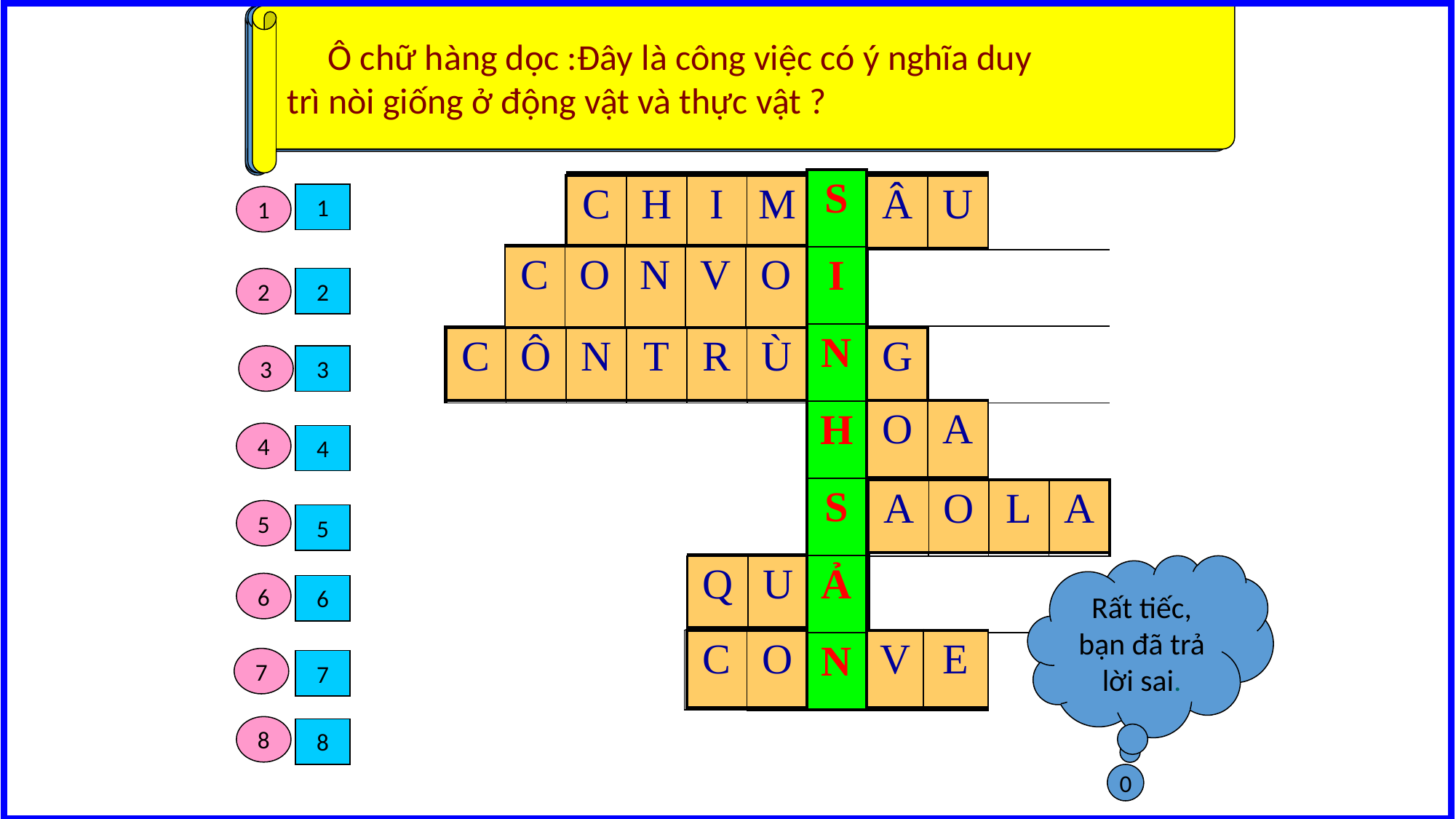

Tên  một con vật được phát hiện đầu tiên ở
    huyện  ALưới ?
Con gì hay giúp đồng bào Tây Nguyên kéo gỗ ?
Sau khi thụ phấn, bầu nhuỵ phát triển thành gì ?
Con gì kêu báo hiệu mùa hè ?
   Tên gọi chung của những con vật tham gia vào quá
trình thụ phấn của thực vật có hoa ?
Tên một cơ quan sinh sản ở thực vật có hoa ?
     Ô chữ hàng dọc :Đây là công việc có ý nghĩa duy
trì nòi giống ở động vật và thực vật ?
Con vật bé nhỏ chuyên bắt sâu trừ hại cho hoa màu ?

TRÒ CHƠI Ô CHỮ
| S |
| --- |
| I |
| N |
| H |
| S |
| Ả |
| N |
|  |  |  |  |  |  |  |  |  |  |  |
| --- | --- | --- | --- | --- | --- | --- | --- | --- | --- | --- |
|  |  |  |  |  |  |  |  |  |  |  |
|  |  |  |  |  |  |  |  |  |  |  |
|  |  |  |  |  |  |  |  |  |  |  |
|  |  |  |  |  |  |  |  |  |  |  |
|  |  |  |  |  |  |  |  |  |  |  |
|  |  |  |  |  |  |  |  |  |  |  |
| C | H | I | M | S | Â | U |  |
| --- | --- | --- | --- | --- | --- | --- | --- |
1
1
|  | C | O | N | V | O | I |
| --- | --- | --- | --- | --- | --- | --- |
2
2
| C | Ô | N | T | R | Ù | N | G |
| --- | --- | --- | --- | --- | --- | --- | --- |
3
3
|  | H | O | A |  |
| --- | --- | --- | --- | --- |
4
4
|  | S | A | O | L | A |
| --- | --- | --- | --- | --- | --- |
5
5
|  | Q | U | Ả |
| --- | --- | --- | --- |
Rất tiếc, bạn đã trả
lời sai.
6
6

| C | O | N | V | E |  |
| --- | --- | --- | --- | --- | --- |
7
7
8
8
0